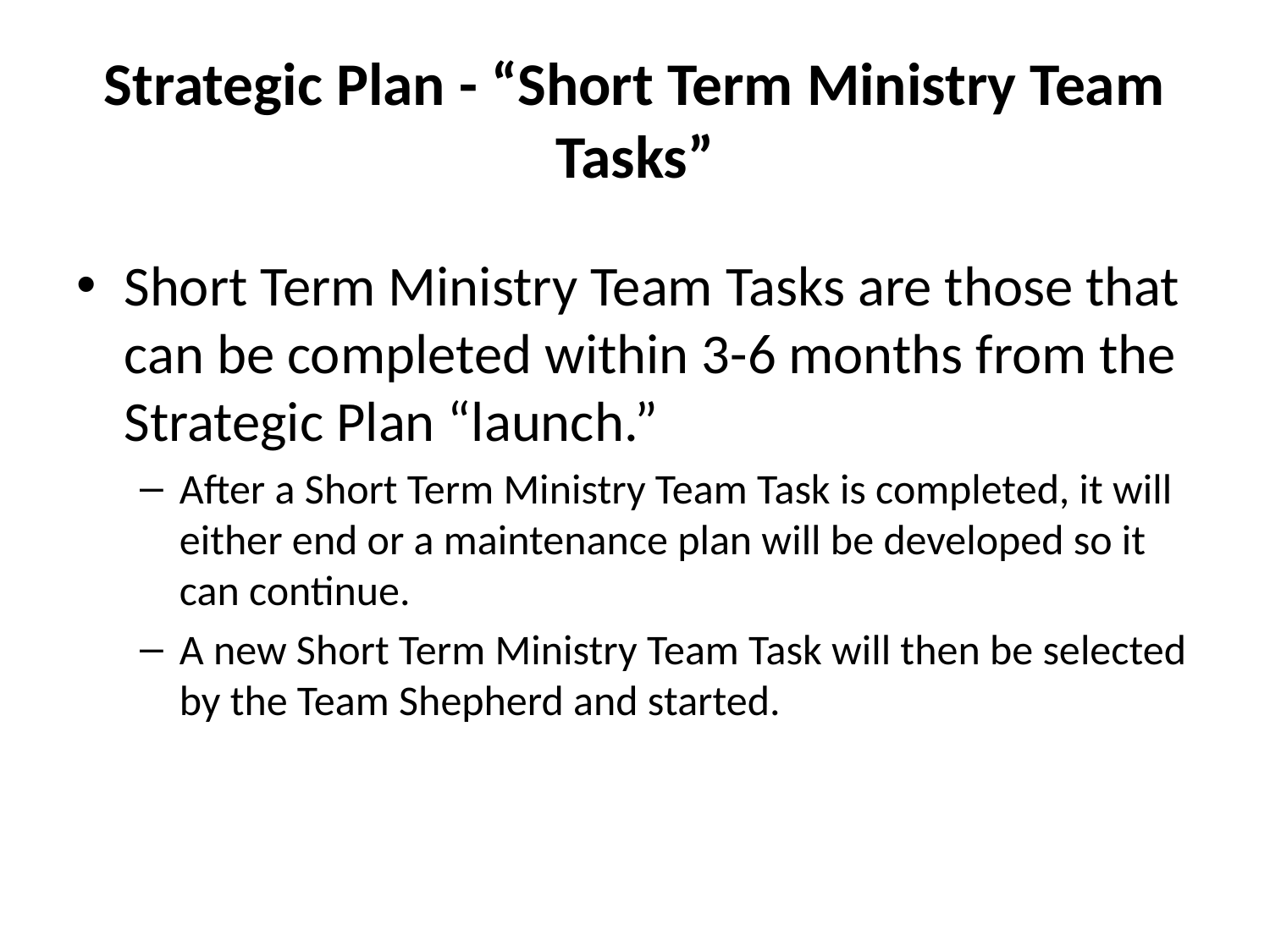

# Strategic Plan - “Short Term Ministry Team Tasks”
Short Term Ministry Team Tasks are those that can be completed within 3-6 months from the Strategic Plan “launch.”
After a Short Term Ministry Team Task is completed, it will either end or a maintenance plan will be developed so it can continue.
A new Short Term Ministry Team Task will then be selected by the Team Shepherd and started.